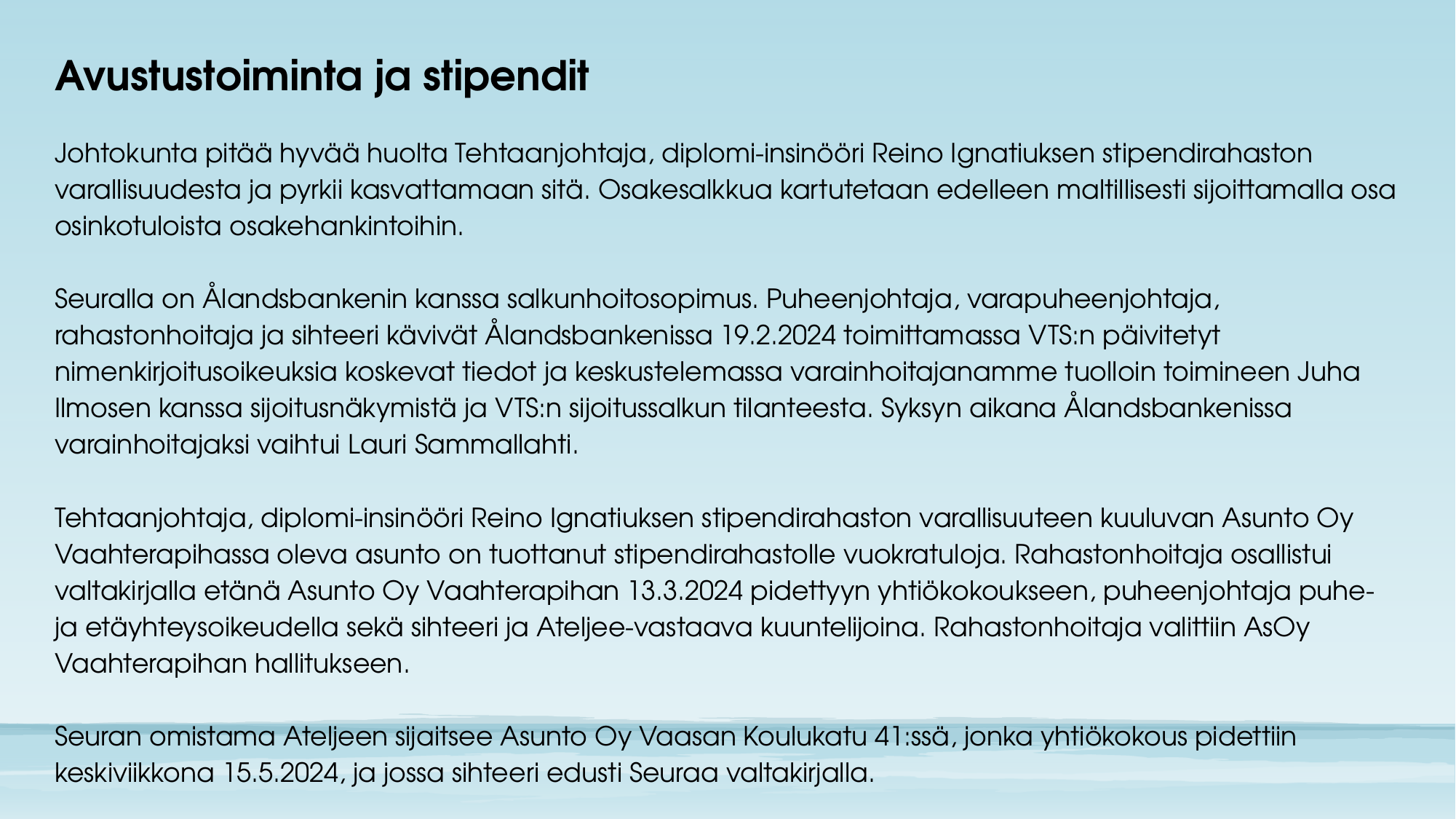

# Avustustoiminta ja stipendit Johtokunta pitää hyvää huolta Tehtaanjohtaja, diplomi-insinööri Reino Ignatiuksen stipendirahaston varallisuudesta ja pyrkii kasvattamaan sitä. Osakesalkkua kartutetaan edelleen maltillisesti sijoittamalla osa osinkotuloista osakehankintoihin. Seuralla on Ålandsbankenin kanssa salkunhoitosopimus. Puheenjohtaja, varapuheenjohtaja, rahastonhoitaja ja sihteeri kävivät Ålandsbankenissa 19.2.2024 toimittamassa VTS:n päivitetyt nimenkirjoitusoikeuksia koskevat tiedot ja keskustelemassa varainhoitajanamme tuolloin toimineen Juha Ilmosen kanssa sijoitusnäkymistä ja VTS:n sijoitussalkun tilanteesta. Syksyn aikana Ålandsbankenissa varainhoitajaksi vaihtui Lauri Sammallahti. Tehtaanjohtaja, diplomi-insinööri Reino Ignatiuksen stipendirahaston varallisuuteen kuuluvan Asunto Oy Vaahterapihassa oleva asunto on tuottanut stipendirahastolle vuokratuloja. Rahastonhoitaja osallistui valtakirjalla etänä Asunto Oy Vaahterapihan 13.3.2024 pidettyyn yhtiökokoukseen, puheenjohtaja puhe- ja etäyhteysoikeudella sekä sihteeri ja Ateljee-vastaava kuuntelijoina. Rahastonhoitaja valittiin AsOy Vaahterapihan hallitukseen. Seuran omistama Ateljeen sijaitsee Asunto Oy Vaasan Koulukatu 41:ssä, jonka yhtiökokous pidettiin keskiviikkona 15.5.2024, ja jossa sihteeri edusti Seuraa valtakirjalla.